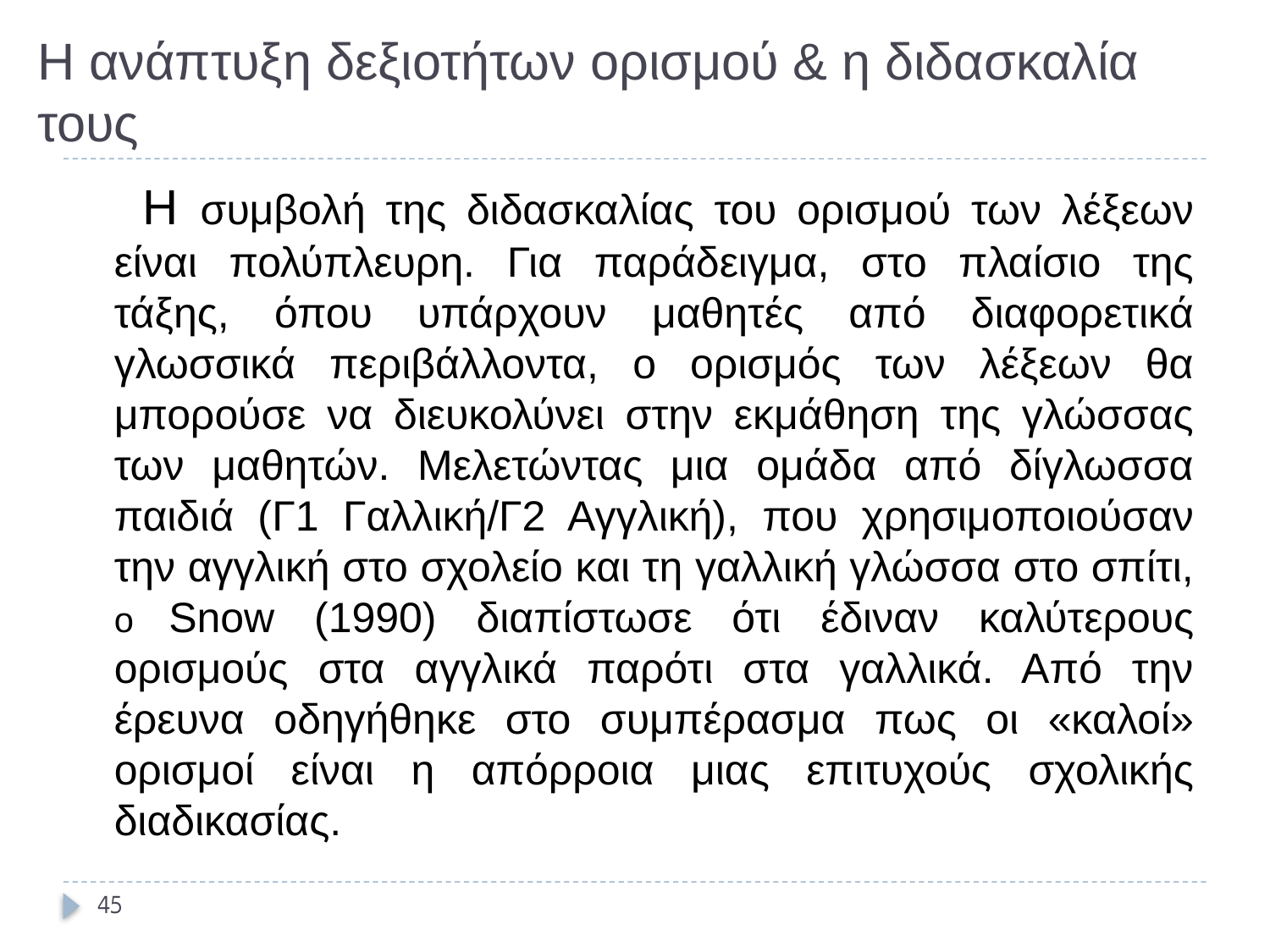

# Η ανάπτυξη δεξιοτήτων ορισμού & η διδασκαλία τους
   Η συμβολή της διδασκαλίας του ορισμού των λέξεων είναι πολύπλευρη. Για παράδειγμα, στο πλαίσιο της τάξης, όπου υπάρχουν μαθητές από διαφορετικά γλωσσικά περιβάλλοντα, ο ορισμός των λέξεων θα μπορούσε να διευκολύνει στην εκμάθηση της γλώσσας των μαθητών. Μελετώντας μια ομάδα από δίγλωσσα παιδιά (Γ1 Γαλλική/Γ2 Αγγλική), που χρησιμοποιούσαν την αγγλική στο σχολείο και τη γαλλική γλώσσα στο σπίτι, ο Snow (1990) διαπίστωσε ότι έδιναν καλύτερους ορισμούς στα αγγλικά παρότι στα γαλλικά. Από την έρευνα οδηγήθηκε στο συμπέρασμα πως οι «καλοί» ορισμοί είναι η απόρροια μιας επιτυχούς σχολικής διαδικασίας.

45